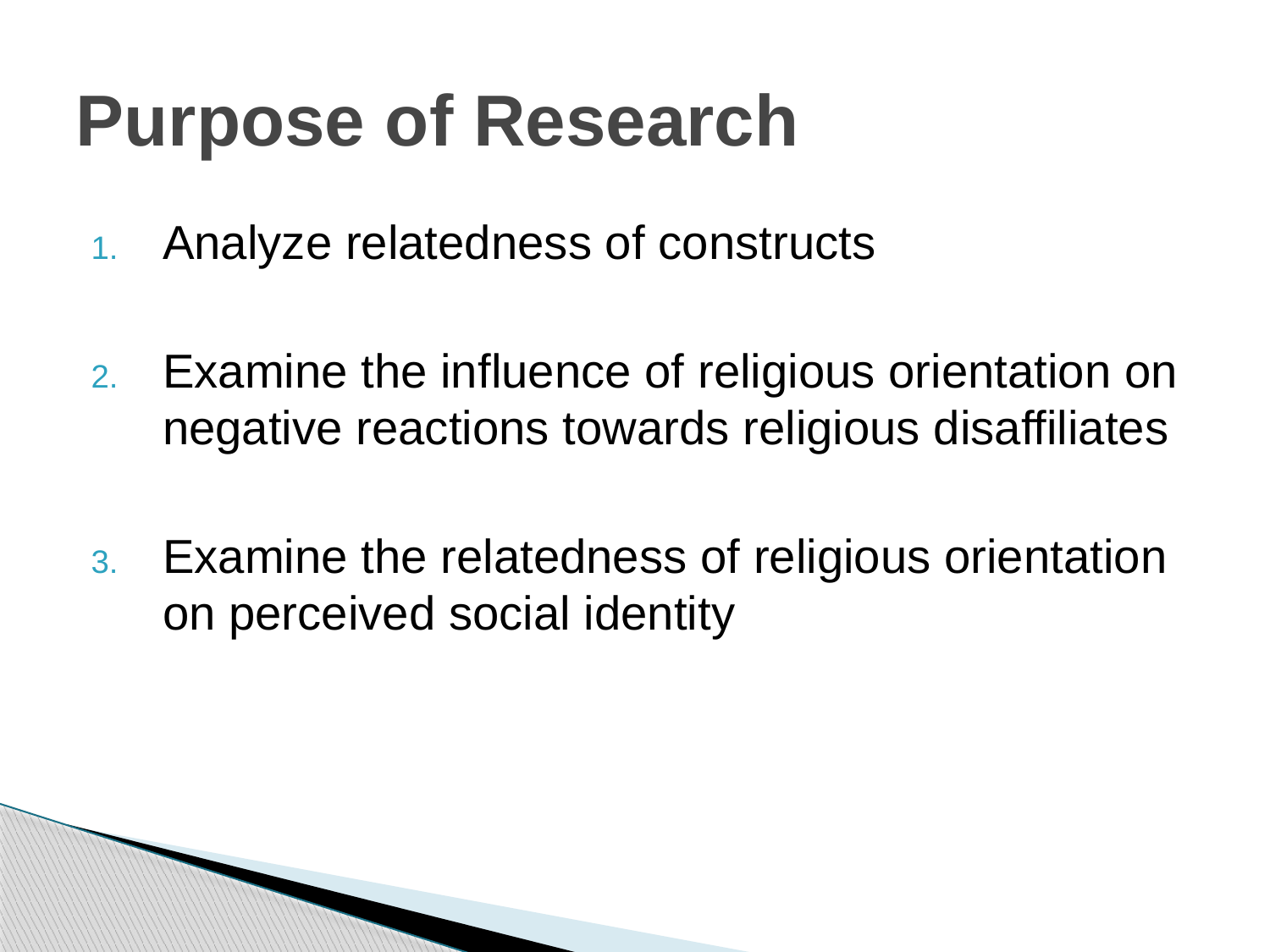

# Purpose of Research
Analyze relatedness of constructs

Examine the influence of religious orientation on negative reactions towards religious disaffiliates

Examine the relatedness of religious orientation on perceived social identity